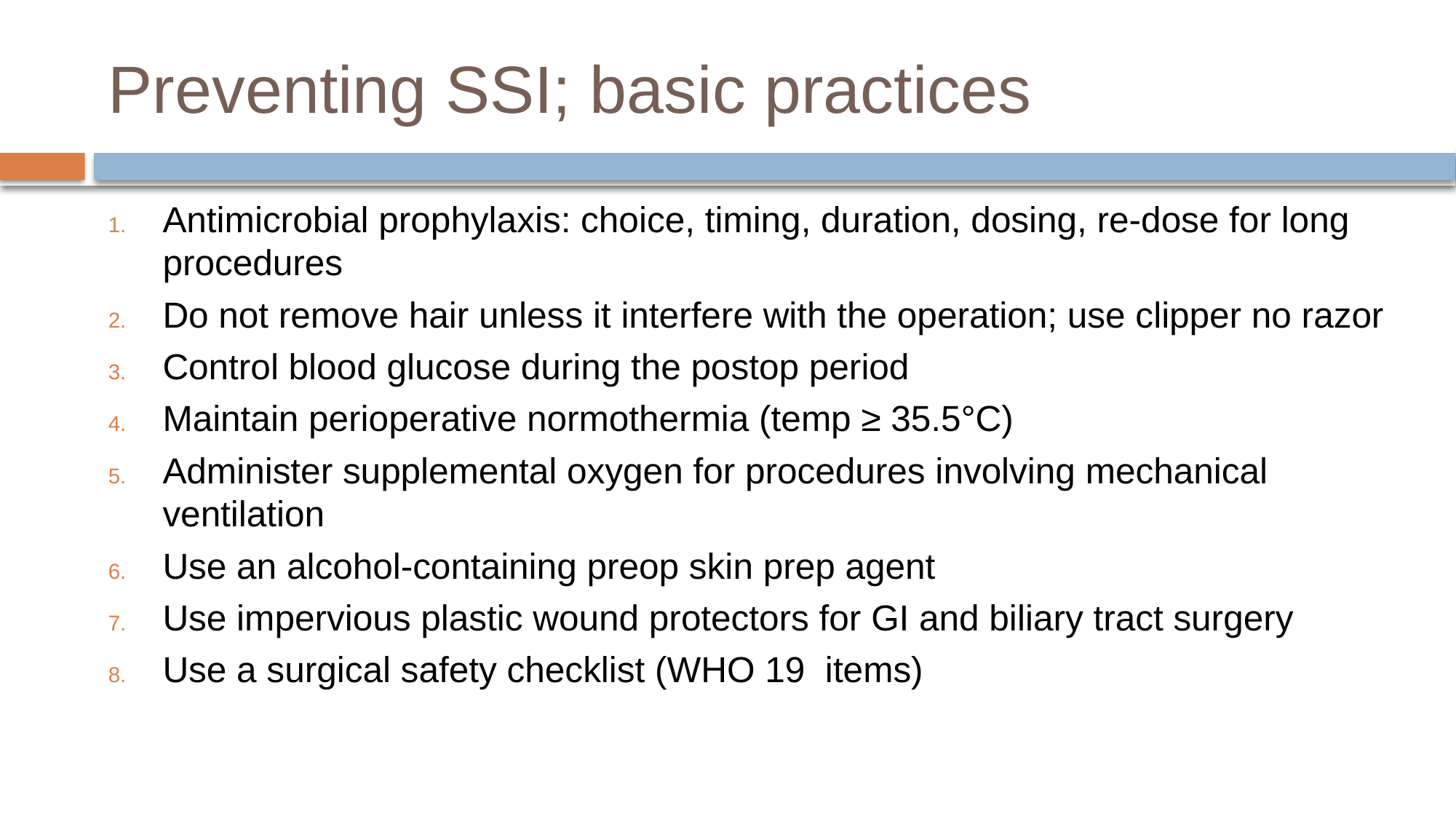

# Preventing SSI; basic practices
Antimicrobial prophylaxis: choice, timing, duration, dosing, re-dose for long procedures
Do not remove hair unless it interfere with the operation; use clipper no razor
Control blood glucose during the postop period
Maintain perioperative normothermia (temp ≥ 35.5°C)
Administer supplemental oxygen for procedures involving mechanical ventilation
Use an alcohol-containing preop skin prep agent
Use impervious plastic wound protectors for GI and biliary tract surgery
Use a surgical safety checklist (WHO 19  items)